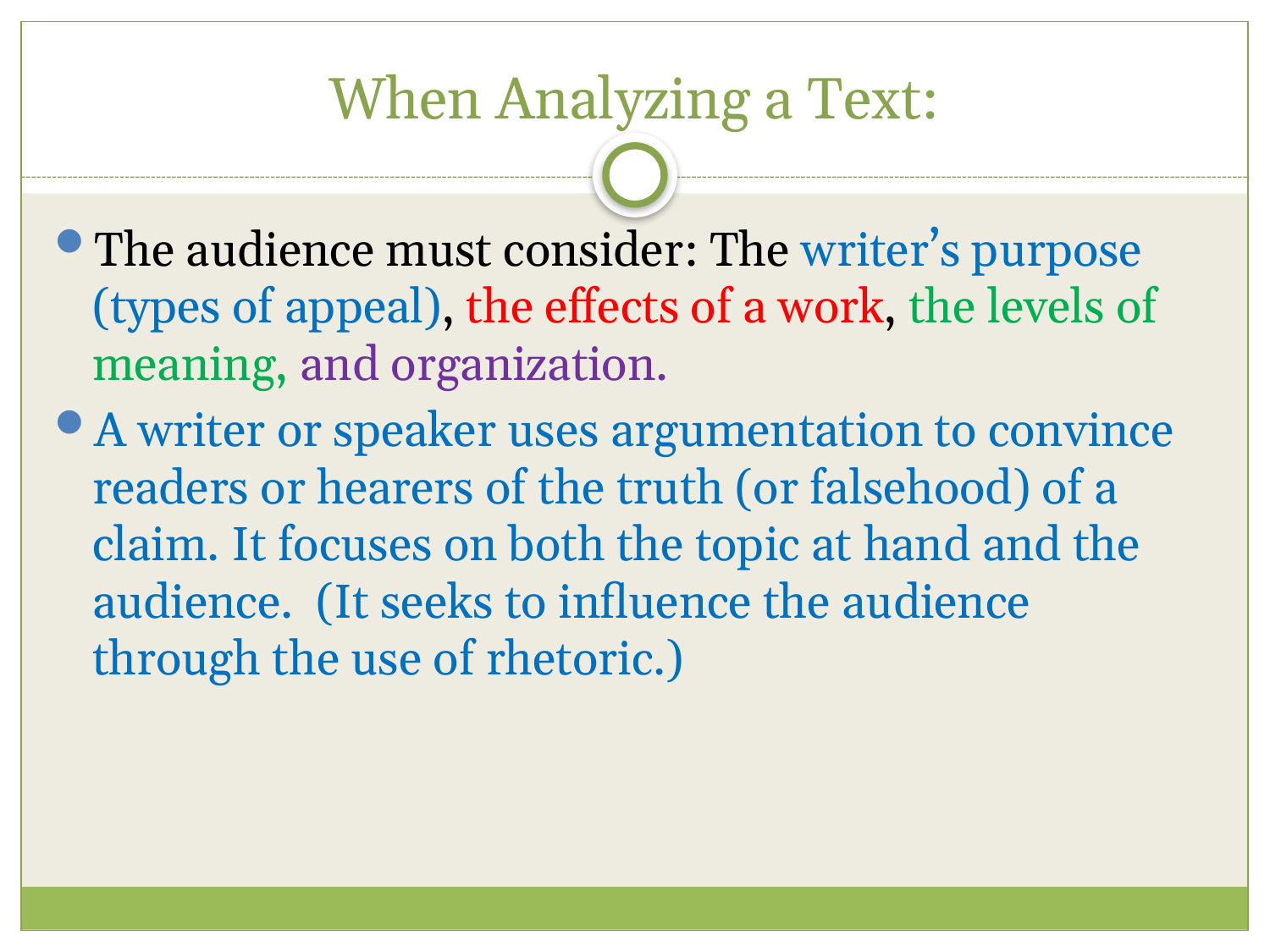

# When Analyzing a Text:
The audience must consider: The writer’s purpose (types of appeal), the effects of a work, the levels of meaning, and organization.
A writer or speaker uses argumentation to convince readers or hearers of the truth (or falsehood) of a claim. It focuses on both the topic at hand and the audience.  (It seeks to influence the audience through the use of rhetoric.)